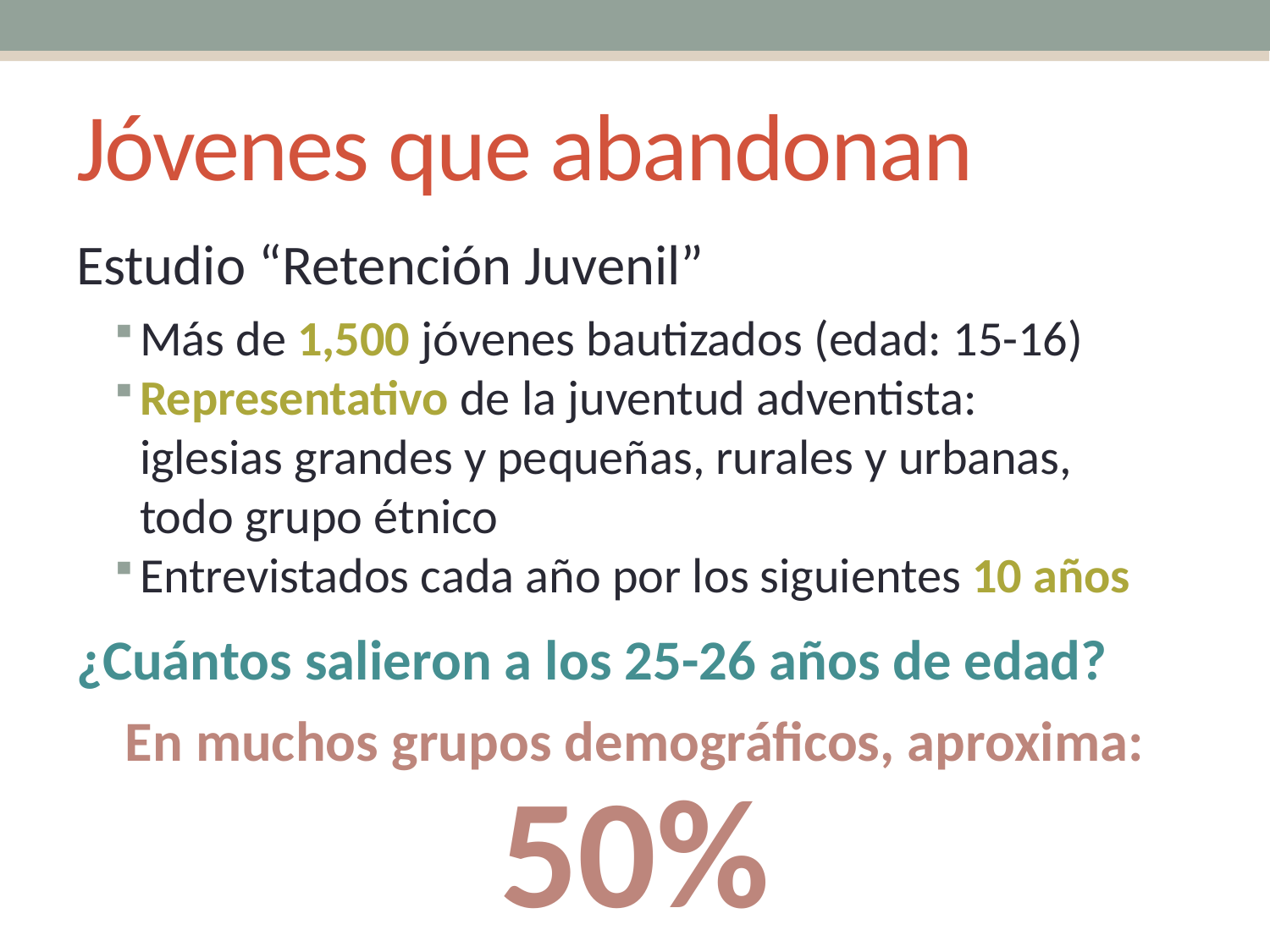

# Jóvenes que abandonan
Estudio “Retención Juvenil”
Más de 1,500 jóvenes bautizados (edad: 15-16)
Representativo de la juventud adventista:
iglesias grandes y pequeñas, rurales y urbanas,
todo grupo étnico
Entrevistados cada año por los siguientes 10 años
¿Cuántos salieron a los 25-26 años de edad?

En muchos grupos demográficos, aproxima:
50%